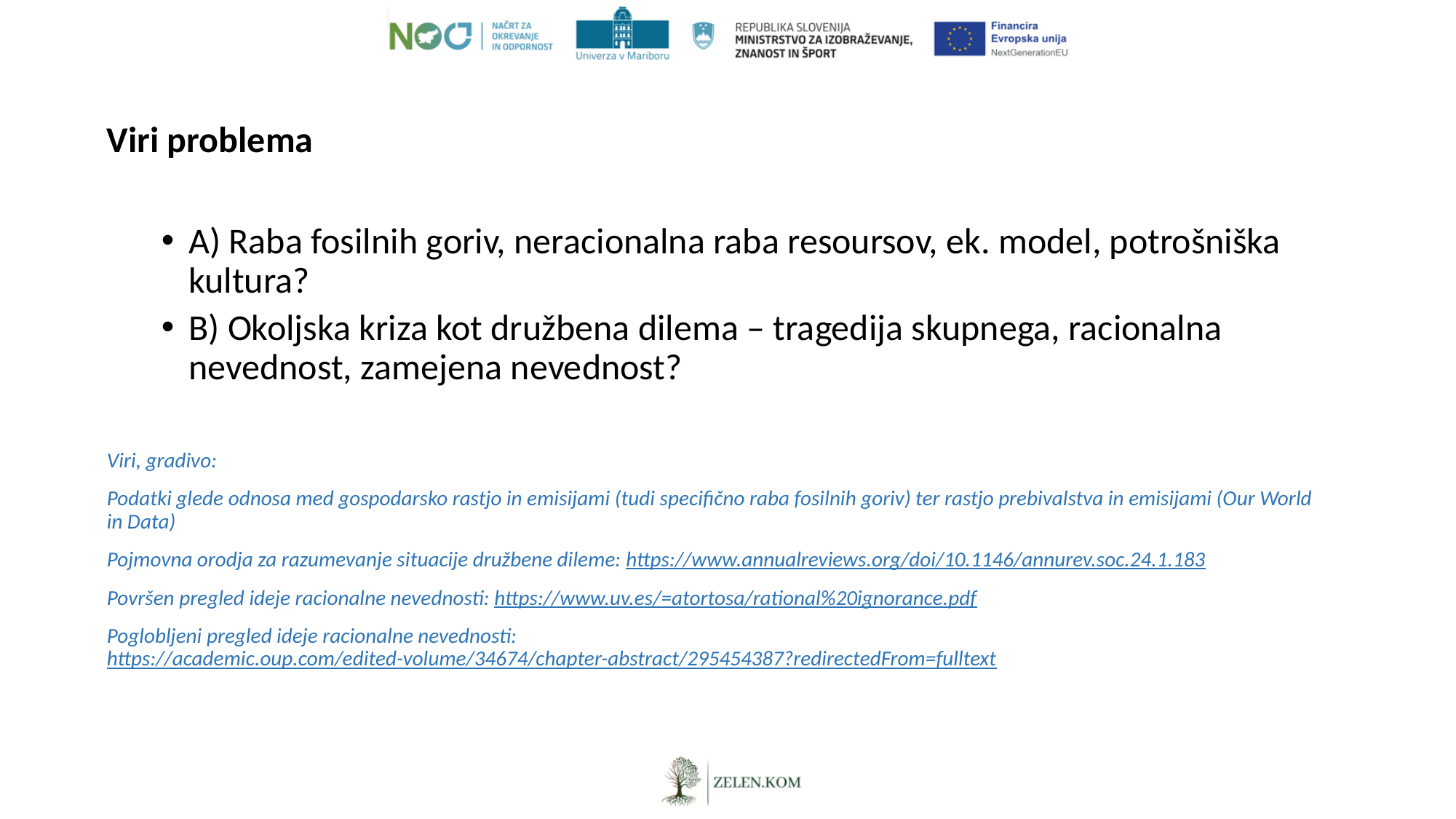

Viri problema

A) Raba fosilnih goriv, neracionalna raba resoursov, ek. model, potrošniška kultura?
B) Okoljska kriza kot družbena dilema – tragedija skupnega, racionalna nevednost, zamejena nevednost?

Viri, gradivo:
Podatki glede odnosa med gospodarsko rastjo in emisijami (tudi specifično raba fosilnih goriv) ter rastjo prebivalstva in emisijami (Our World in Data)
Pojmovna orodja za razumevanje situacije družbene dileme: https://www.annualreviews.org/doi/10.1146/annurev.soc.24.1.183
Površen pregled ideje racionalne nevednosti: https://www.uv.es/=atortosa/rational%20ignorance.pdf
Poglobljeni pregled ideje racionalne nevednosti: https://academic.oup.com/edited-volume/34674/chapter-abstract/295454387?redirectedFrom=fulltext